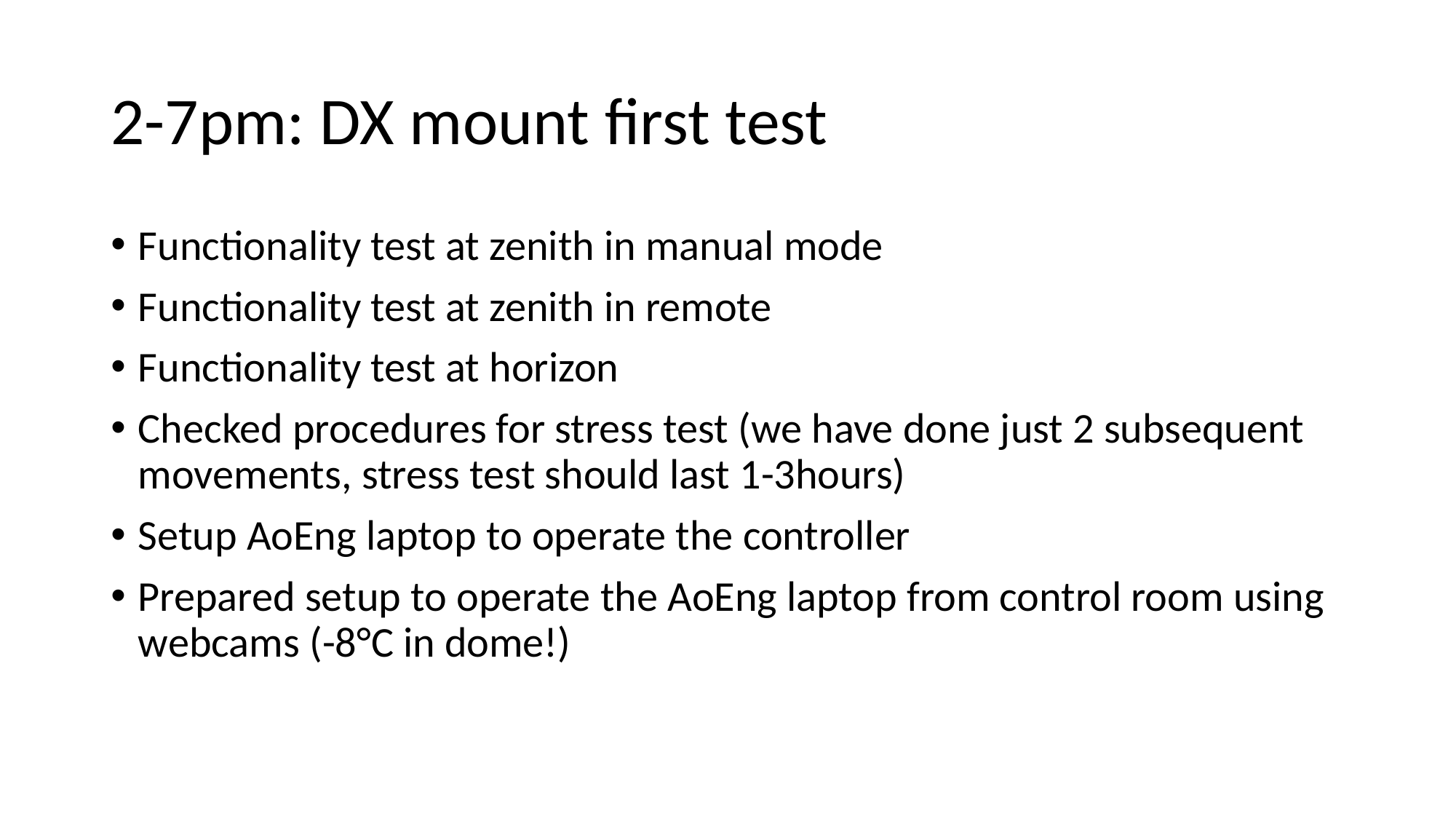

# 2-7pm: DX mount first test
Functionality test at zenith in manual mode
Functionality test at zenith in remote
Functionality test at horizon
Checked procedures for stress test (we have done just 2 subsequent movements, stress test should last 1-3hours)
Setup AoEng laptop to operate the controller
Prepared setup to operate the AoEng laptop from control room using webcams (-8°C in dome!)